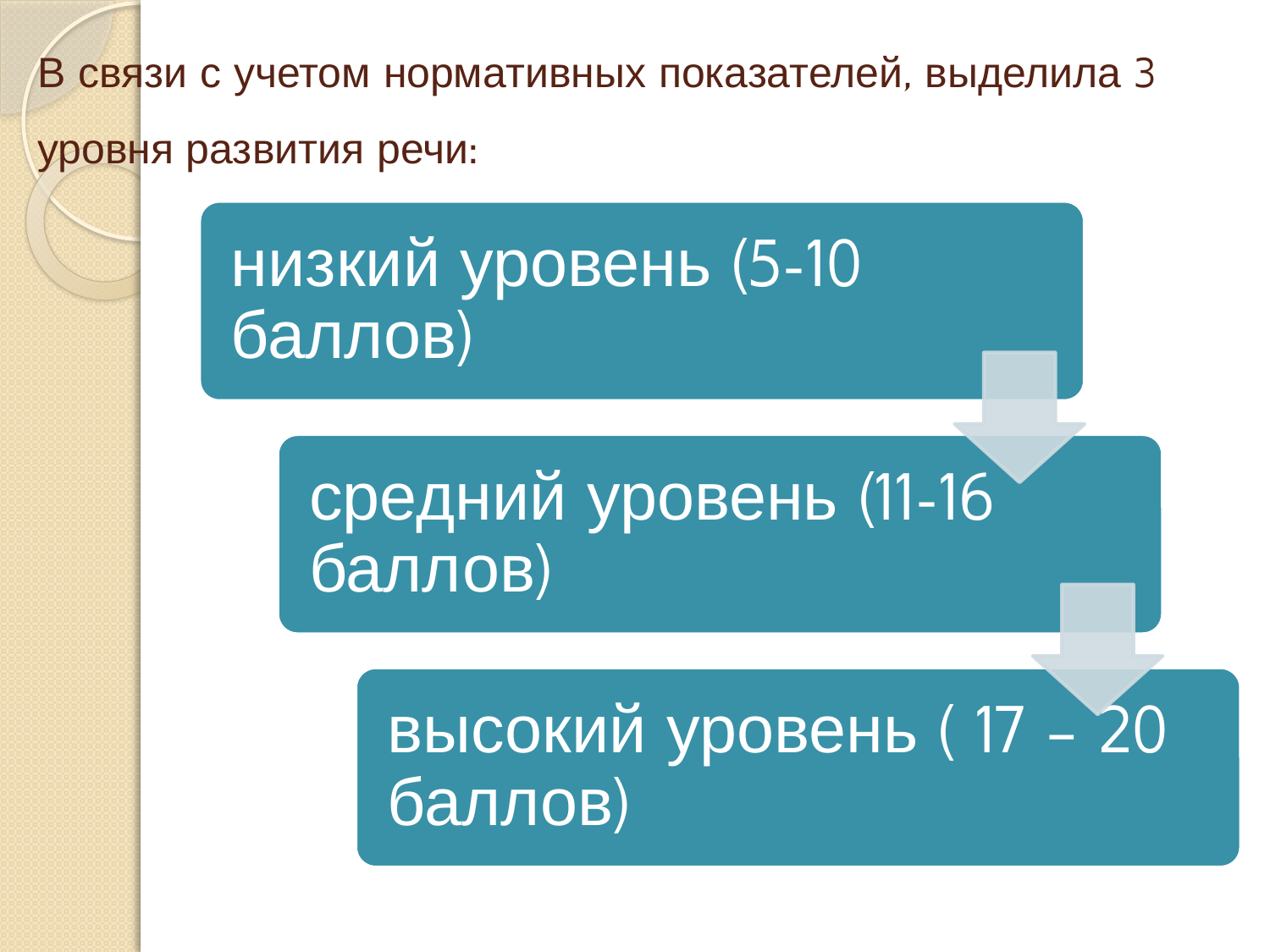

# В связи с учетом нормативных показателей, выделила 3 уровня развития речи:
низкий уровень (5-10 баллов)
средний уровень (11-16 баллов)
высокий уровень ( 17 – 20 баллов)